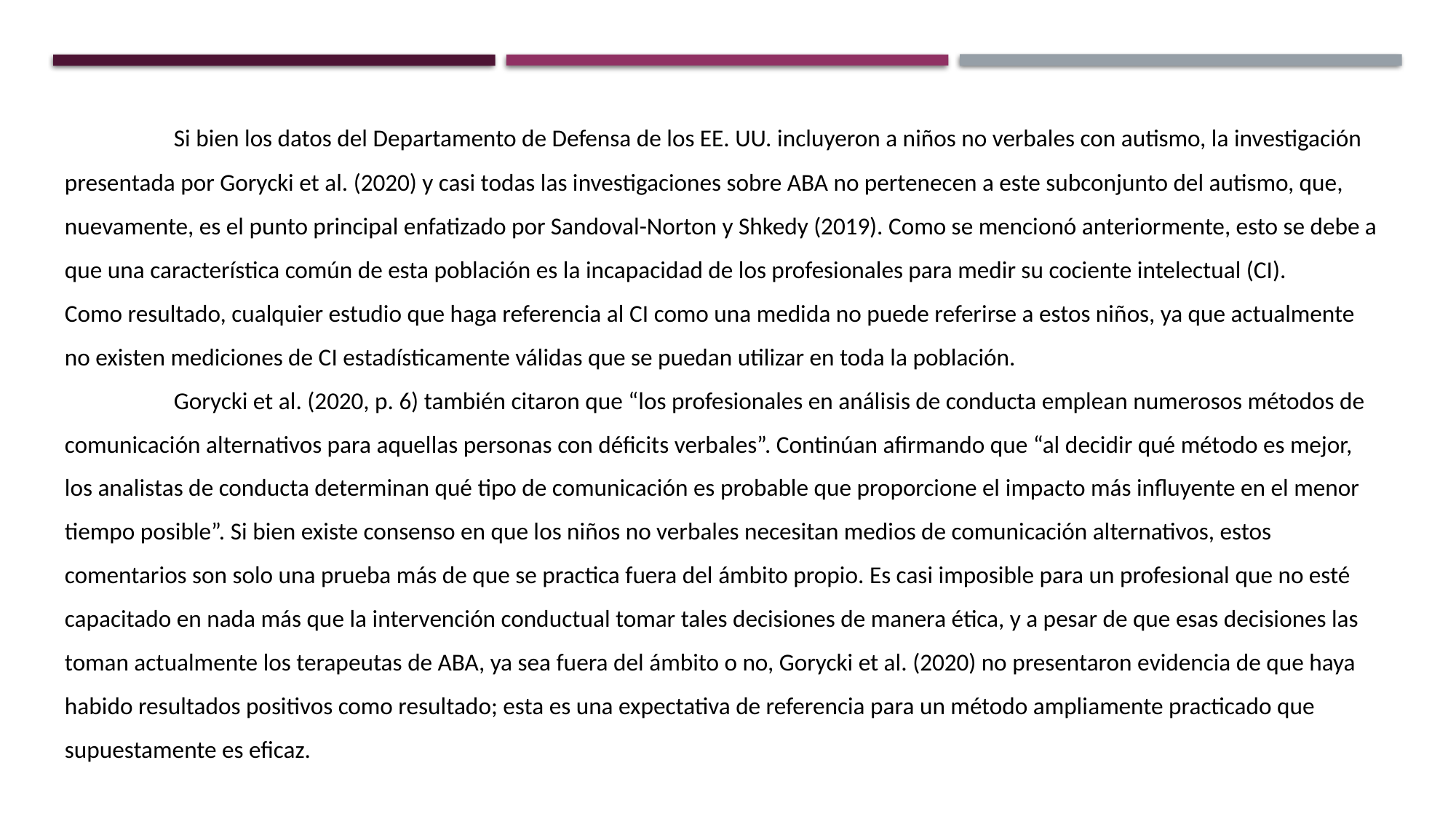

Si bien los datos del Departamento de Defensa de los EE. UU. incluyeron a niños no verbales con autismo, la investigación presentada por Gorycki et al. (2020) y casi todas las investigaciones sobre ABA no pertenecen a este subconjunto del autismo, que, nuevamente, es el punto principal enfatizado por Sandoval-Norton y Shkedy (2019). Como se mencionó anteriormente, esto se debe a que una característica común de esta población es la incapacidad de los profesionales para medir su cociente intelectual (CI).         Como resultado, cualquier estudio que haga referencia al CI como una medida no puede referirse a estos niños, ya que actualmente  no existen mediciones de CI estadísticamente válidas que se puedan utilizar en toda la población.
	Gorycki et al. (2020, p. 6) también citaron que “los profesionales en análisis de conducta emplean numerosos métodos de comunicación alternativos para aquellas personas con déficits verbales”. Continúan afirmando que “al decidir qué método es mejor,  los analistas de conducta determinan qué tipo de comunicación es probable que proporcione el impacto más influyente en el menor tiempo posible”. Si bien existe consenso en que los niños no verbales necesitan medios de comunicación alternativos, estos comentarios son solo una prueba más de que se practica fuera del ámbito propio. Es casi imposible para un profesional que no esté capacitado en nada más que la intervención conductual tomar tales decisiones de manera ética, y a pesar de que esas decisiones las toman actualmente los terapeutas de ABA, ya sea fuera del ámbito o no, Gorycki et al. (2020) no presentaron evidencia de que haya habido resultados positivos como resultado; esta es una expectativa de referencia para un método ampliamente practicado que supuestamente es eficaz.